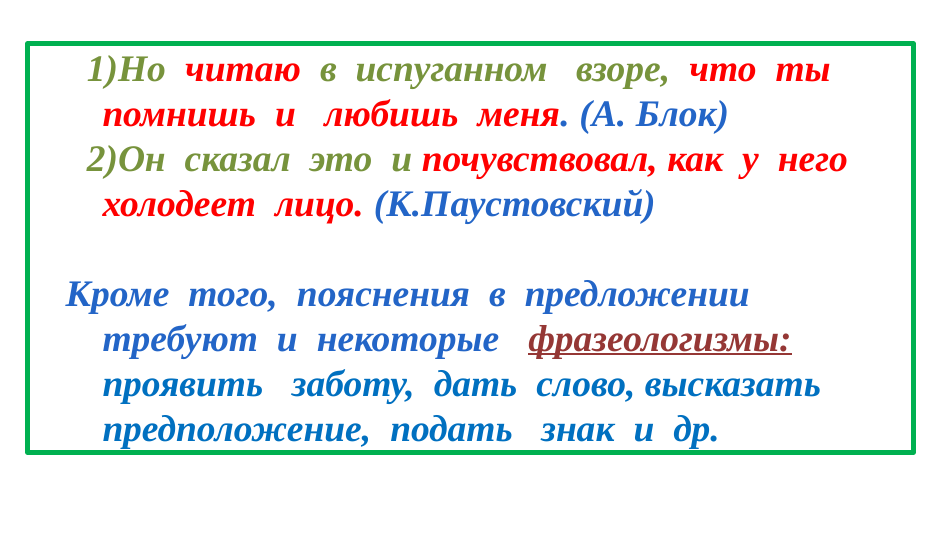

Но  читаю  в  испуганном   взоре,  что  ты  помнишь  и   любишь  меня. (А. Блок)
Он  сказал  это  и почувствовал, как  у  него  холодеет  лицо. (К.Паустовский)

    Кроме  того,  пояснения  в  предложении  требуют  и  некоторые   фразеологизмы:  проявить   заботу,  дать  слово, высказать  предположение,  подать   знак  и  др.